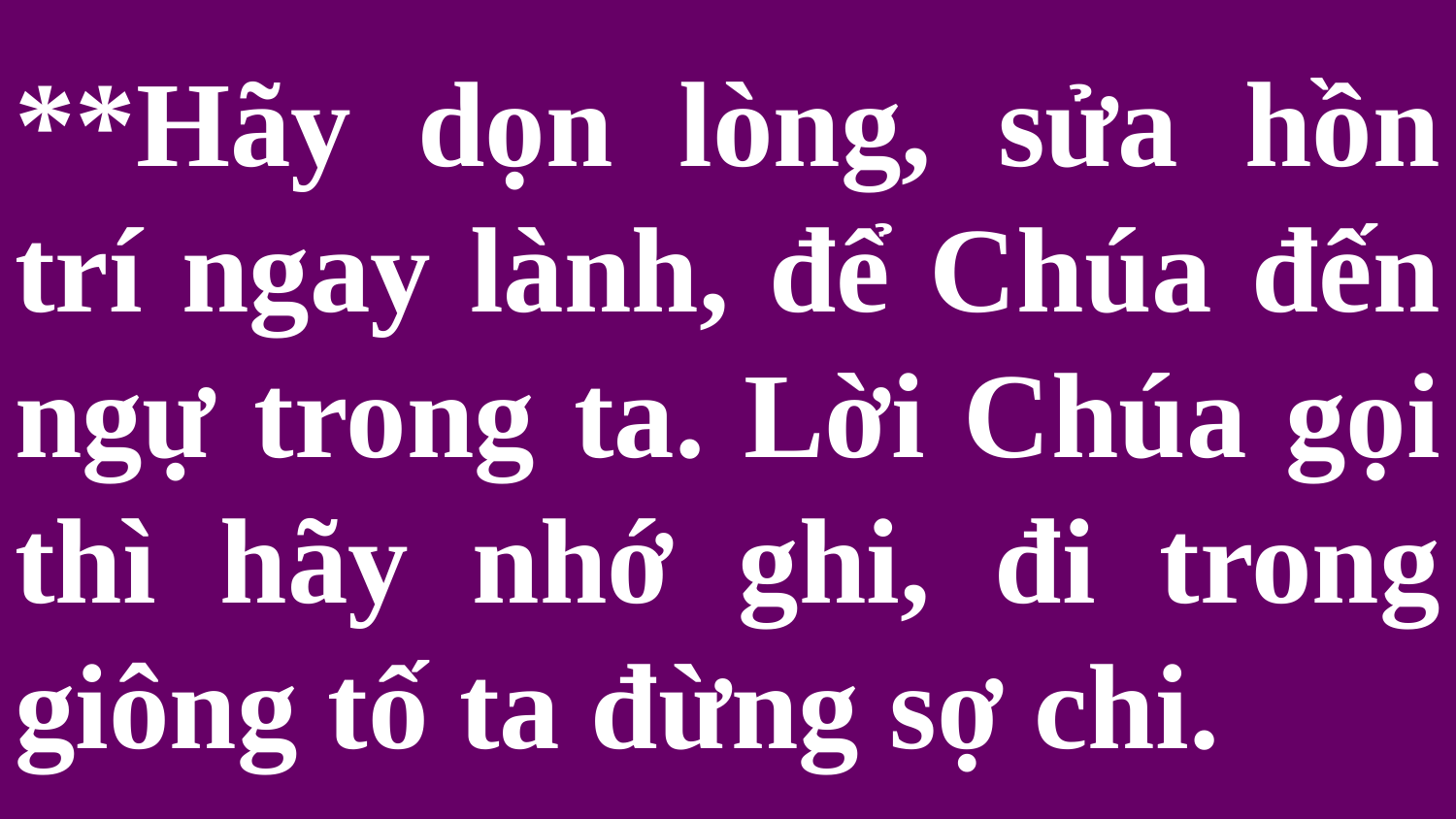

# **Hãy dọn lòng, sửa hồn trí ngay lành, để Chúa đến ngự trong ta. Lời Chúa gọi thì hãy nhớ ghi, đi trong giông tố ta đừng sợ chi.